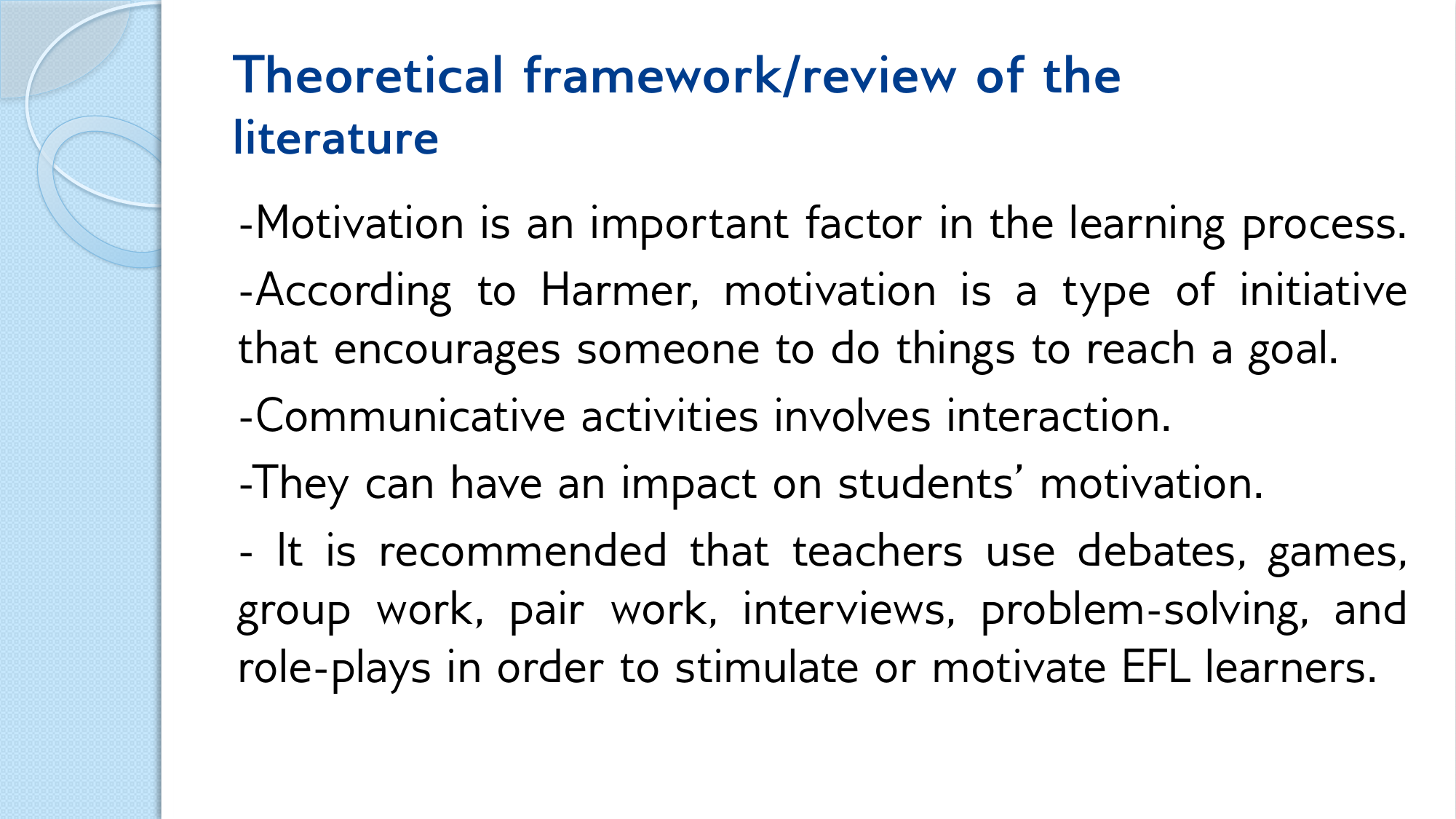

# Theoretical framework/review of the literature
-Motivation is an important factor in the learning process.
-According to Harmer, motivation is a type of initiative that encourages someone to do things to reach a goal.
-Communicative activities involves interaction.
-They can have an impact on students’ motivation.
- It is recommended that teachers use debates, games, group work, pair work, interviews, problem-solving, and role-plays in order to stimulate or motivate EFL learners.